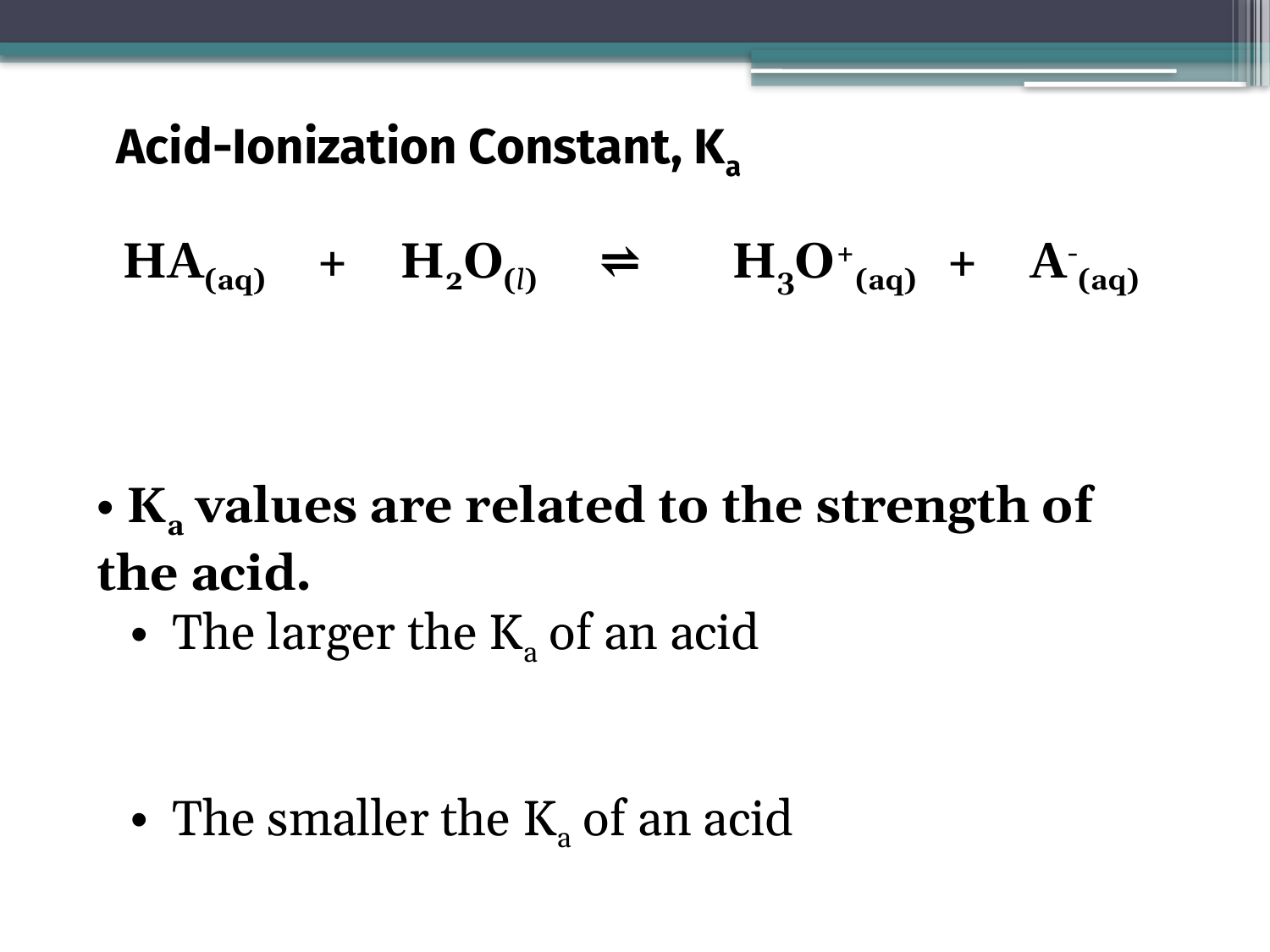

# Acid-Ionization Constant, Ka
  HA(aq)    +    H2O(l)     ⇌ 	H3O+(aq)    +    A-(aq)

 Ka values are related to the strength of the acid.
 The larger the Ka of an acid

 The smaller the Ka of an acid